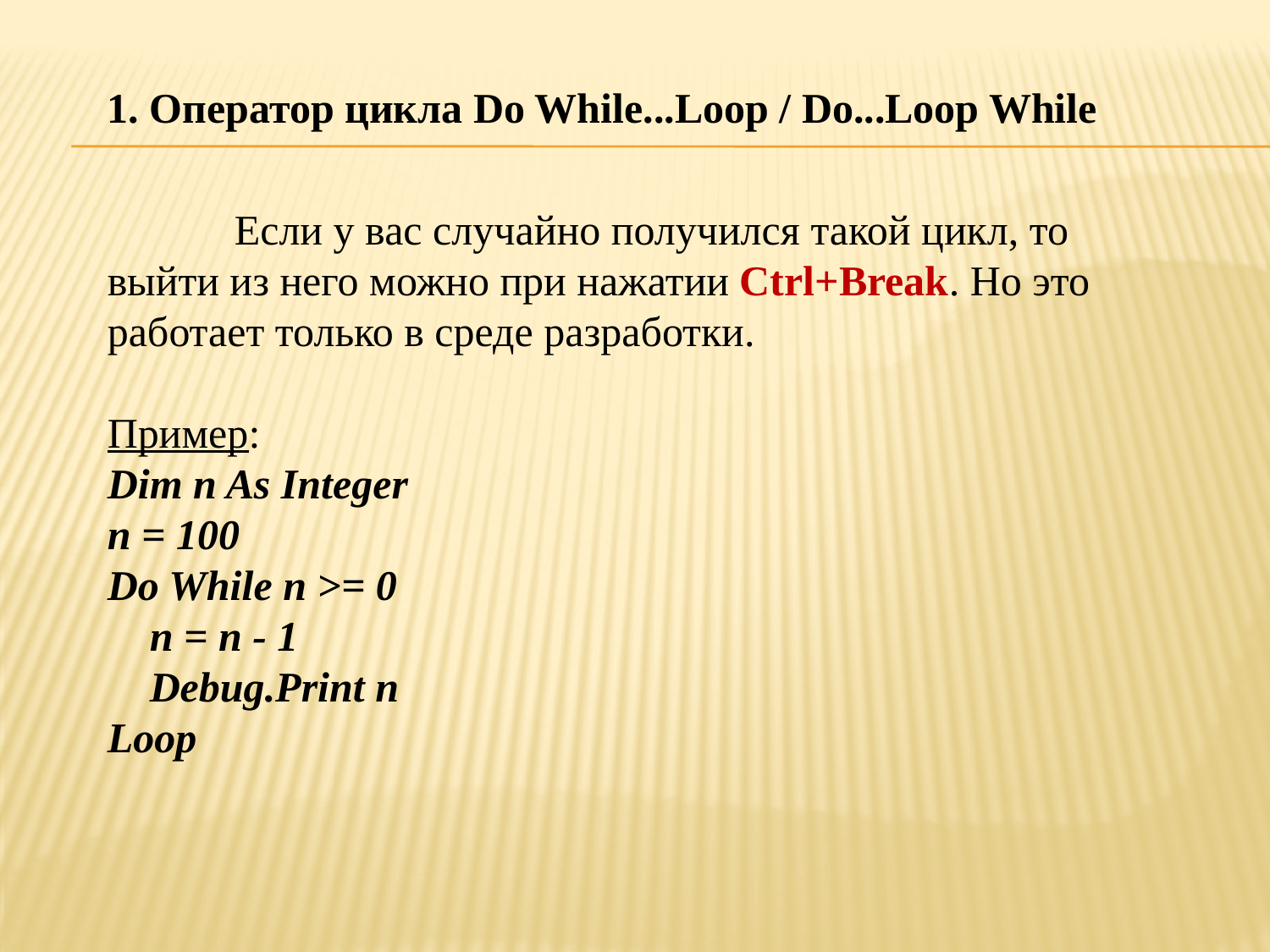

1. Оператор цикла Do While...Loop / Do...Loop While
	Если у вас случайно получился такой цикл, то выйти из него можно при нажатии Ctrl+Break. Но это работает только в среде разработки.

Пример:
Dim n As Integer
n = 100
Do While n >= 0
    n = n - 1
    Debug.Print n
Loop